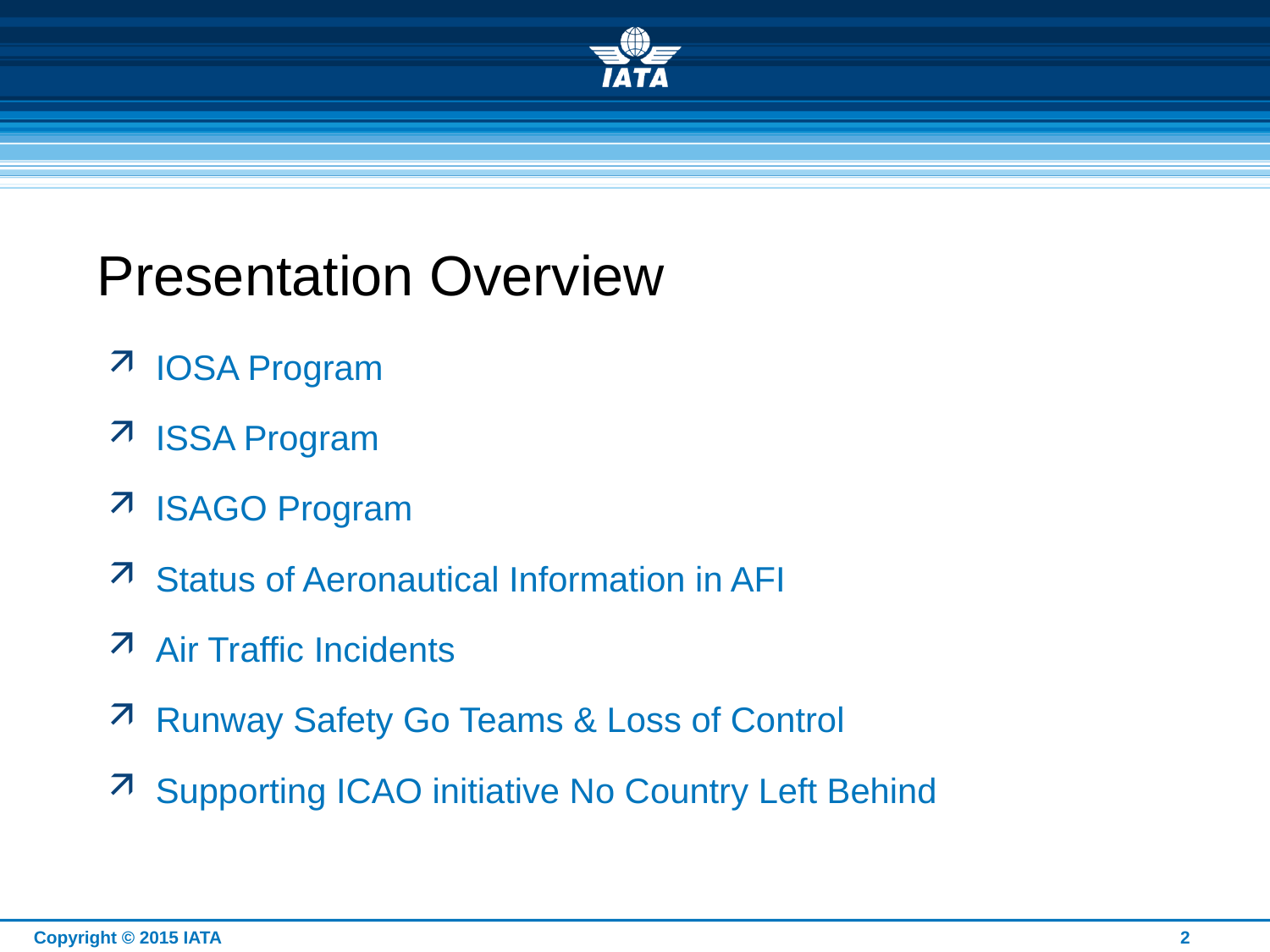

# Presentation Overview
IOSA Program
ISSA Program
ISAGO Program
Status of Aeronautical Information in AFI
Air Traffic Incidents
Runway Safety Go Teams & Loss of Control
Supporting ICAO initiative No Country Left Behind

Copyright © 2015 IATA
2